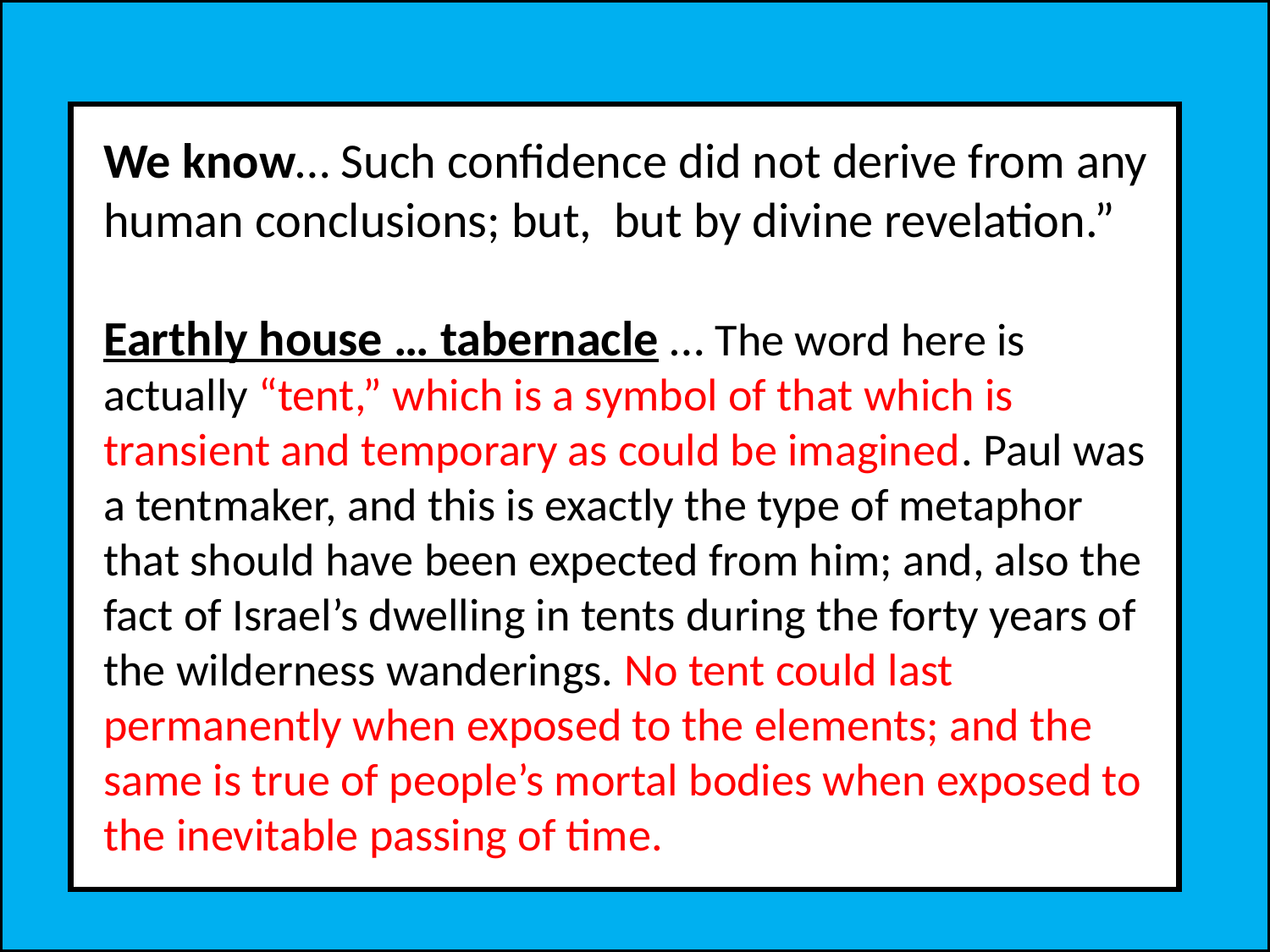

We know… Such confidence did not derive from any human conclusions; but,  but by divine revelation.”

Earthly house … tabernacle … The word here is actually “tent,” which is a symbol of that which is transient and temporary as could be imagined. Paul was a tentmaker, and this is exactly the type of metaphor that should have been expected from him; and, also the fact of Israel’s dwelling in tents during the forty years of the wilderness wanderings. No tent could last permanently when exposed to the elements; and the same is true of people’s mortal bodies when exposed to the inevitable passing of time.